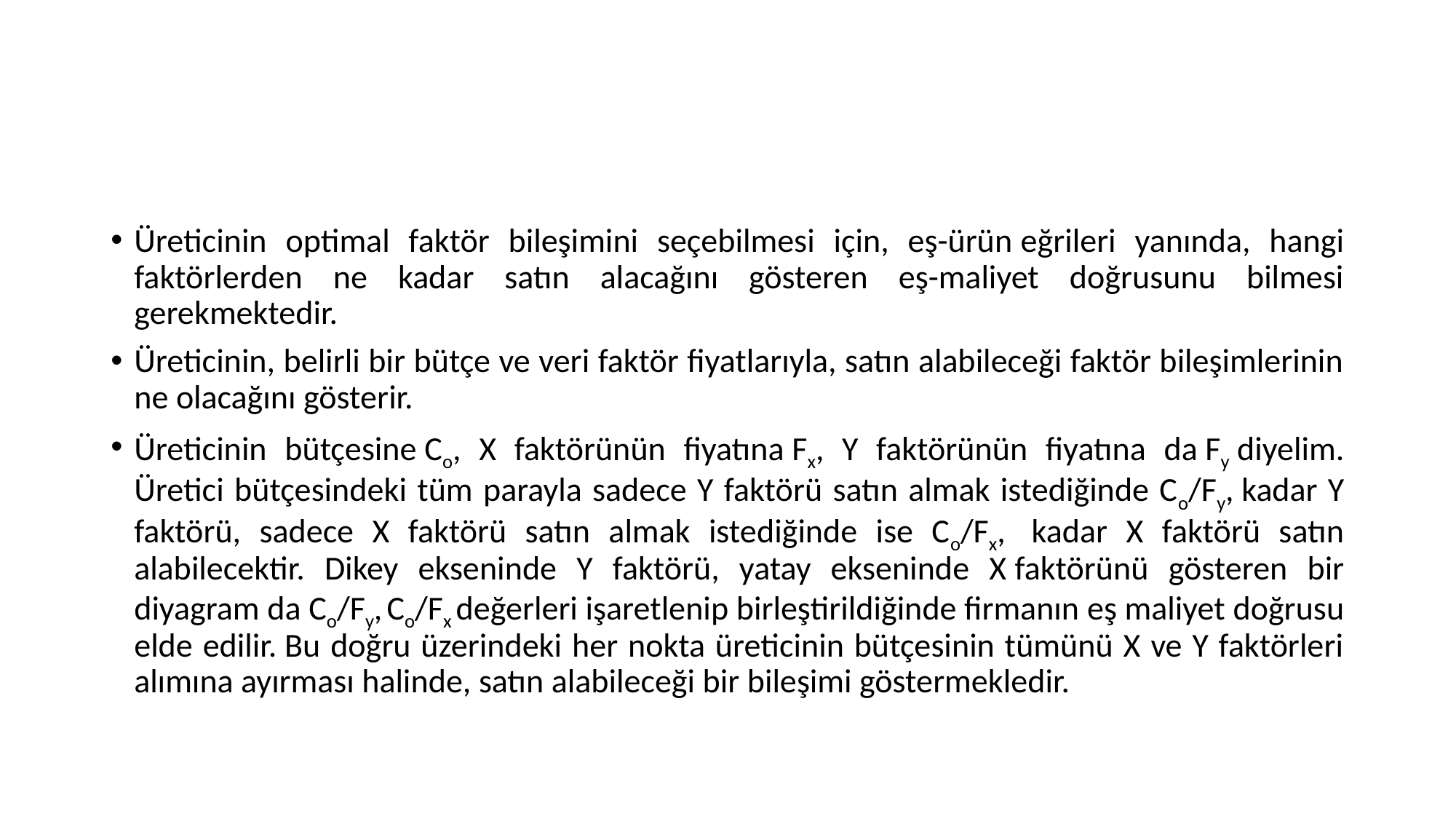

#
Üreticinin optimal faktör bileşimini seçebilmesi için, eş-ürün eğrileri yanında, hangi faktörlerden ne kadar satın alacağını gösteren eş-maliyet doğrusunu bilmesi gerekmektedir.
Üreticinin, belirli bir bütçe ve veri faktör fiyatlarıyla, satın alabileceği faktör bileşimlerinin ne olacağını gösterir.
Üreticinin bütçesine Co, X faktörünün fiyatına Fx, Y faktörünün fiyatına da Fy diyelim. Üretici bütçesindeki tüm parayla sadece Y faktörü satın almak istediğinde Co/Fy, kadar Y faktörü, sadece X faktörü satın almak istediğinde ise Co/Fx,  kadar X faktörü satın alabilecektir. Dikey ekseninde Y faktörü, yatay ekseninde X faktörünü gösteren bir diyagram da Co/Fy, Co/Fx değerleri işaretlenip birleştirildiğinde firmanın eş maliyet doğrusu elde edilir. Bu doğru üzerindeki her nokta üreticinin bütçesinin tümünü X ve Y faktörleri alımına ayırması halinde, satın alabileceği bir bileşimi göstermekledir.